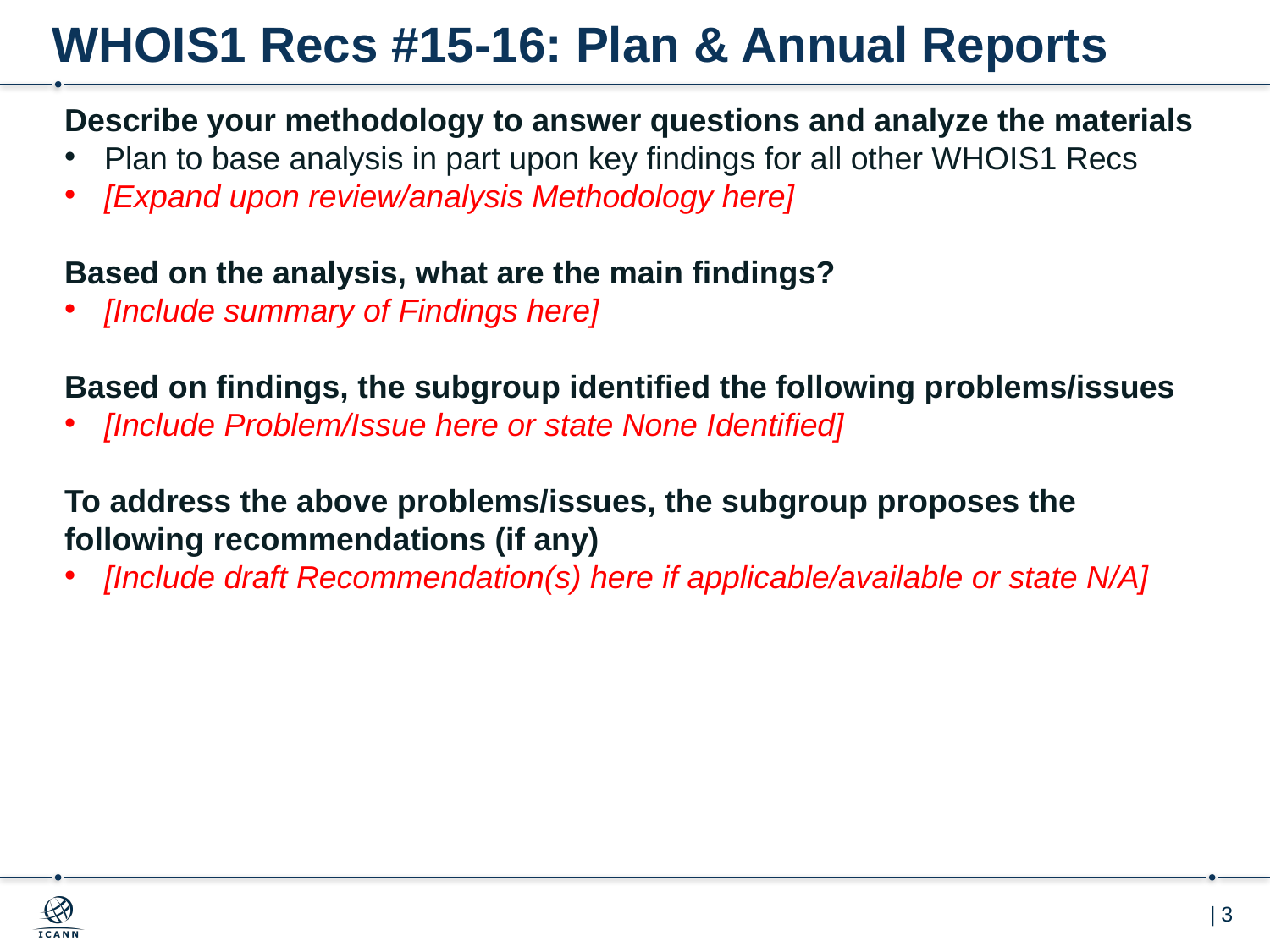

# WHOIS1 Recs #15-16: Plan & Annual Reports
Describe your methodology to answer questions and analyze the materials
Plan to base analysis in part upon key findings for all other WHOIS1 Recs
[Expand upon review/analysis Methodology here]
Based on the analysis, what are the main findings?
[Include summary of Findings here]

Based on findings, the subgroup identified the following problems/issues
[Include Problem/Issue here or state None Identified]

To address the above problems/issues, the subgroup proposes the following recommendations (if any)
[Include draft Recommendation(s) here if applicable/available or state N/A]